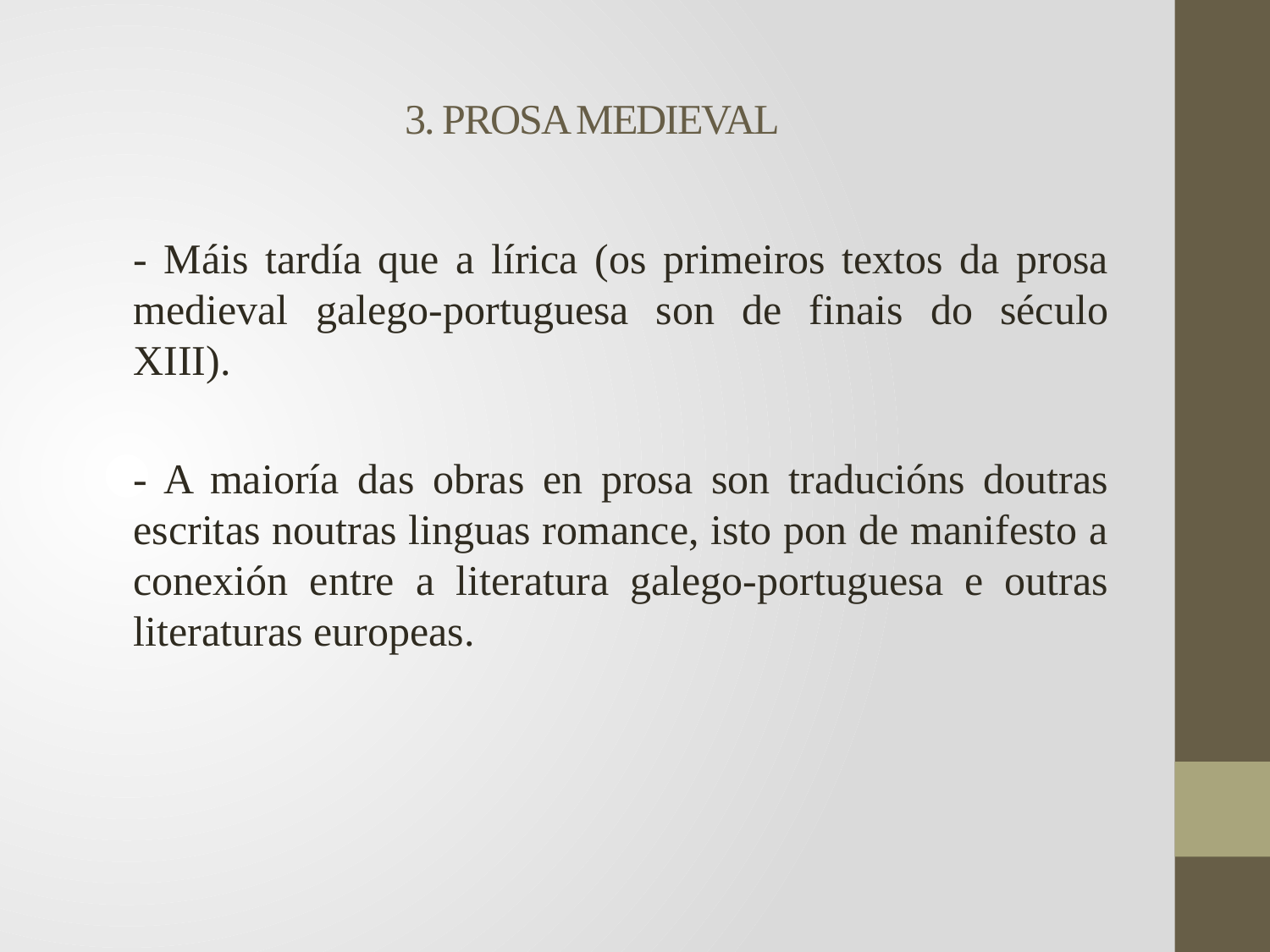

# 3. PROSA MEDIEVAL

- Máis tardía que a lírica (os primeiros textos da prosa medieval galego-portuguesa son de finais do século XIII).

- A maioría das obras en prosa son traducións doutras escritas noutras linguas romance, isto pon de manifesto a conexión entre a literatura galego-portuguesa e outras literaturas europeas.